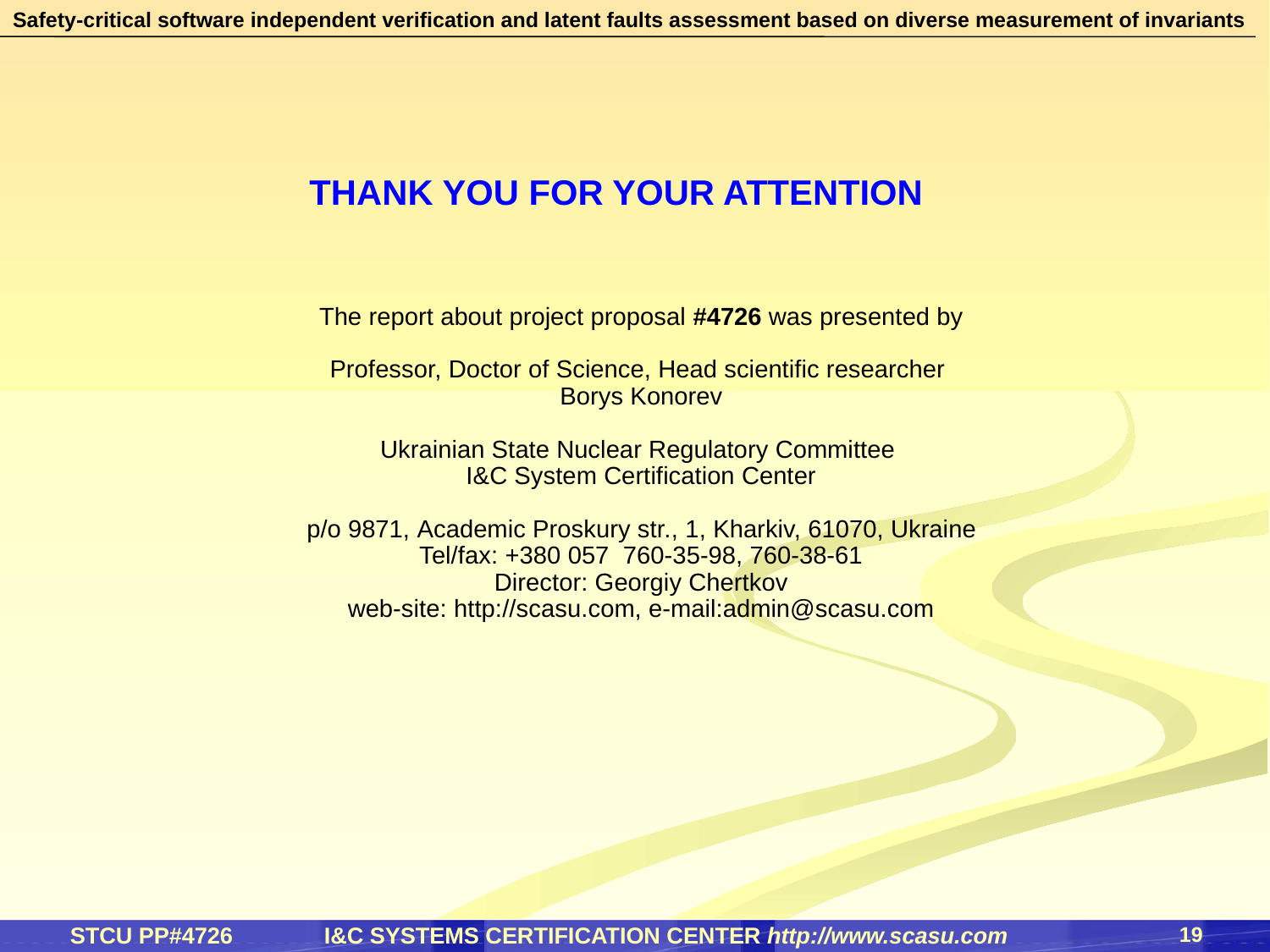

Safety-critical software independent verification and latent faults assessment based on diverse measurement of invariants
THANK YOU FOR YOUR ATTENTION
The report about project proposal #4726 was presented by
Professor, Doctor of Science, Head scientific researcher
Borys Konorev
Ukrainian State Nuclear Regulatory Committee
 I&C System Certification Center
 p/o 9871, Academic Proskury str., 1, Kharkiv, 61070, Ukraine
 Tel/fax: +380 057  760-35-98, 760-38-61
 Director: Georgiy Chertkov
web-site: http://scasu.com, e-mail:admin@scasu.com
19